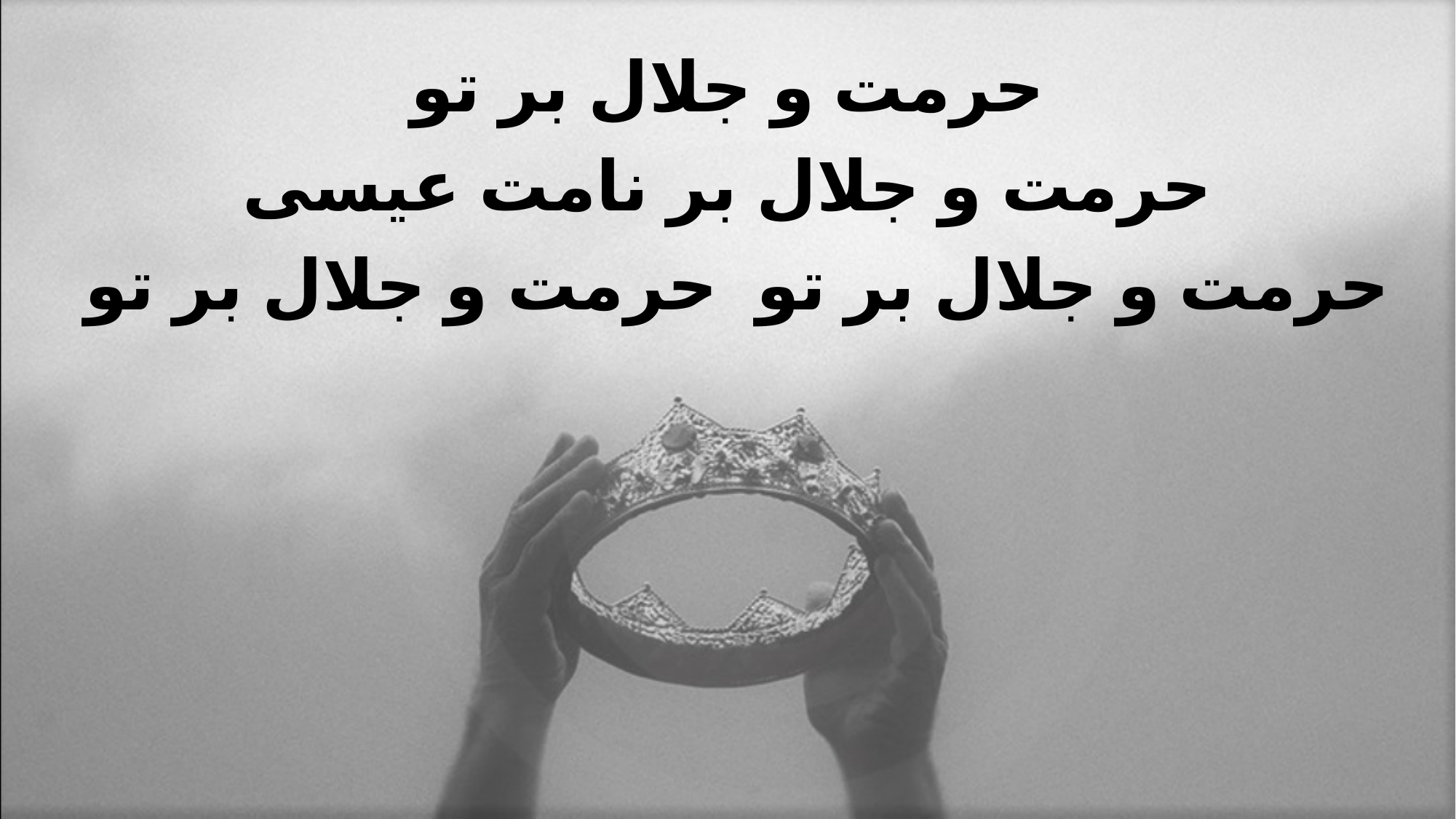

حرمت و جلال بر تو
 حرمت و جلال بر نامت عیسی
حرمت و جلال بر تو  حرمت و جلال بر تو